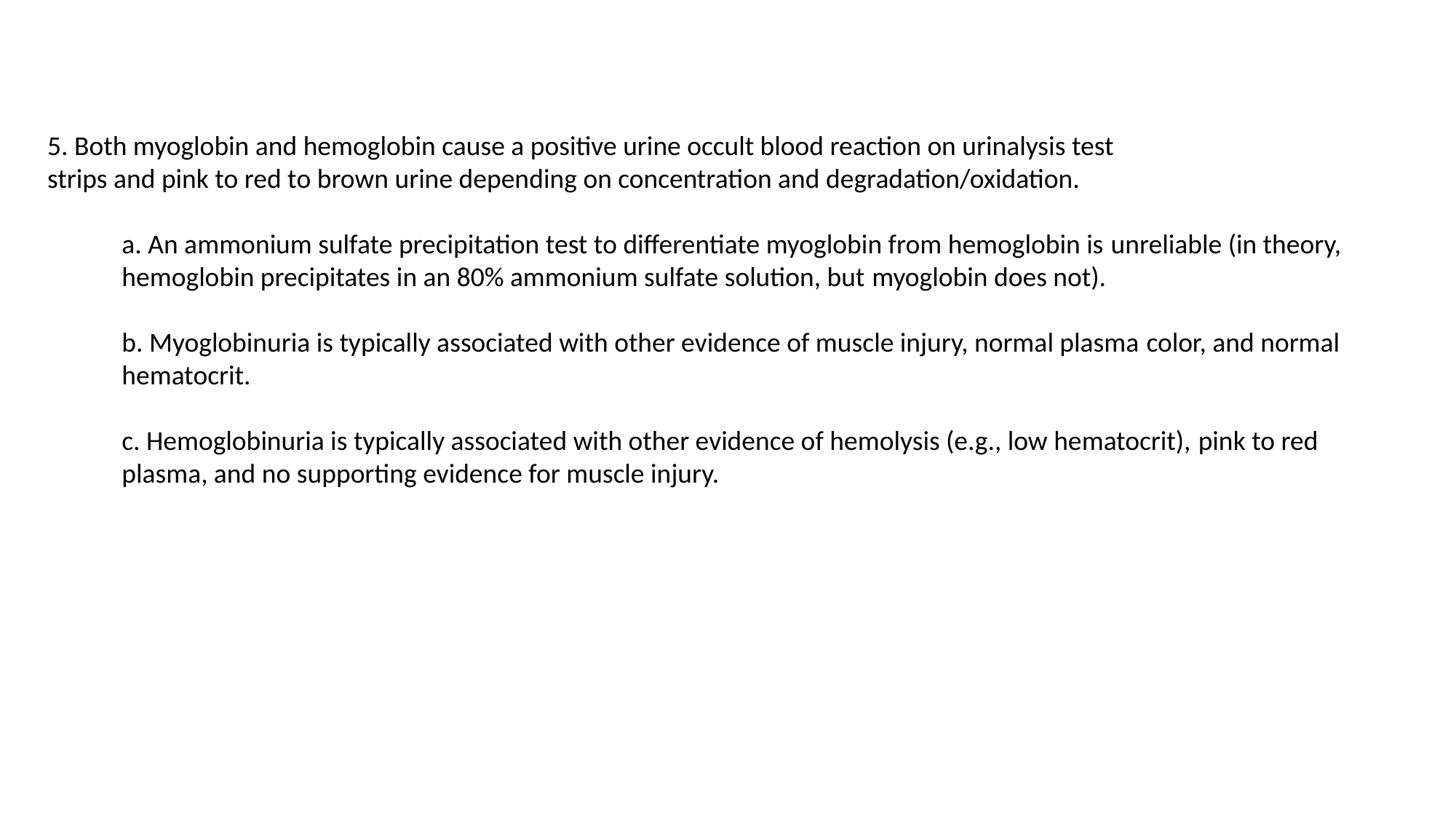

5. Both myoglobin and hemoglobin cause a positive urine occult blood reaction on urinalysis test
strips and pink to red to brown urine depending on concentration and degradation/oxidation.

a. An ammonium sulfate precipitation test to differentiate myoglobin from hemoglobin is unreliable (in theory, hemoglobin precipitates in an 80% ammonium sulfate solution, but myoglobin does not).

b. Myoglobinuria is typically associated with other evidence of muscle injury, normal plasma color, and normal hematocrit.

c. Hemoglobinuria is typically associated with other evidence of hemolysis (e.g., low hematocrit), pink to red plasma, and no supporting evidence for muscle injury.